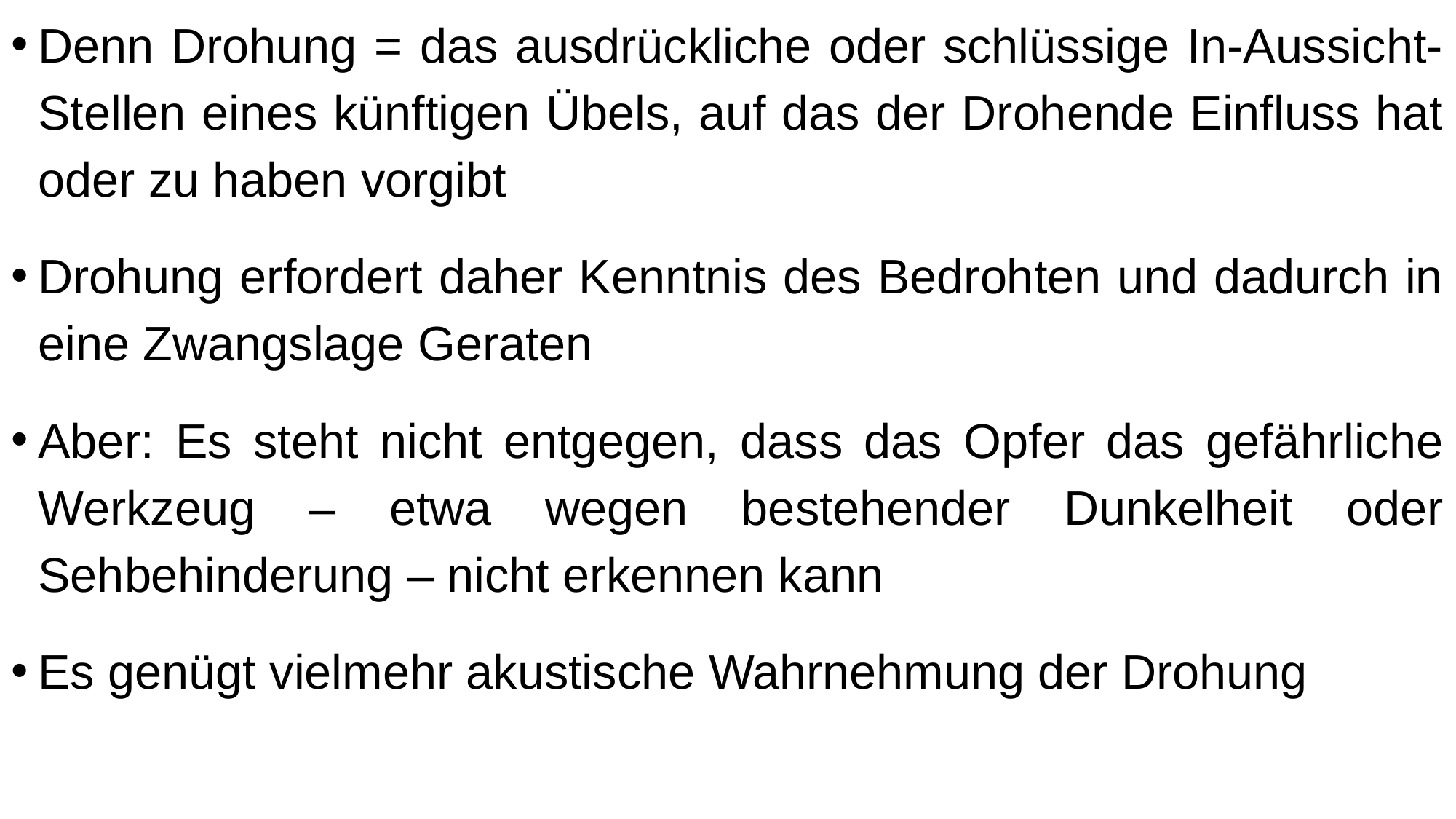

Denn Drohung = das ausdrückliche oder schlüssige In-Aussicht-Stellen eines künftigen Übels, auf das der Drohende Einfluss hat oder zu haben vorgibt
Drohung erfordert daher Kenntnis des Bedrohten und dadurch in eine Zwangslage Geraten
Aber: Es steht nicht entgegen, dass das Opfer das gefährliche Werkzeug – etwa wegen bestehender Dunkelheit oder Sehbehinderung – nicht erkennen kann
Es genügt vielmehr akustische Wahrnehmung der Drohung